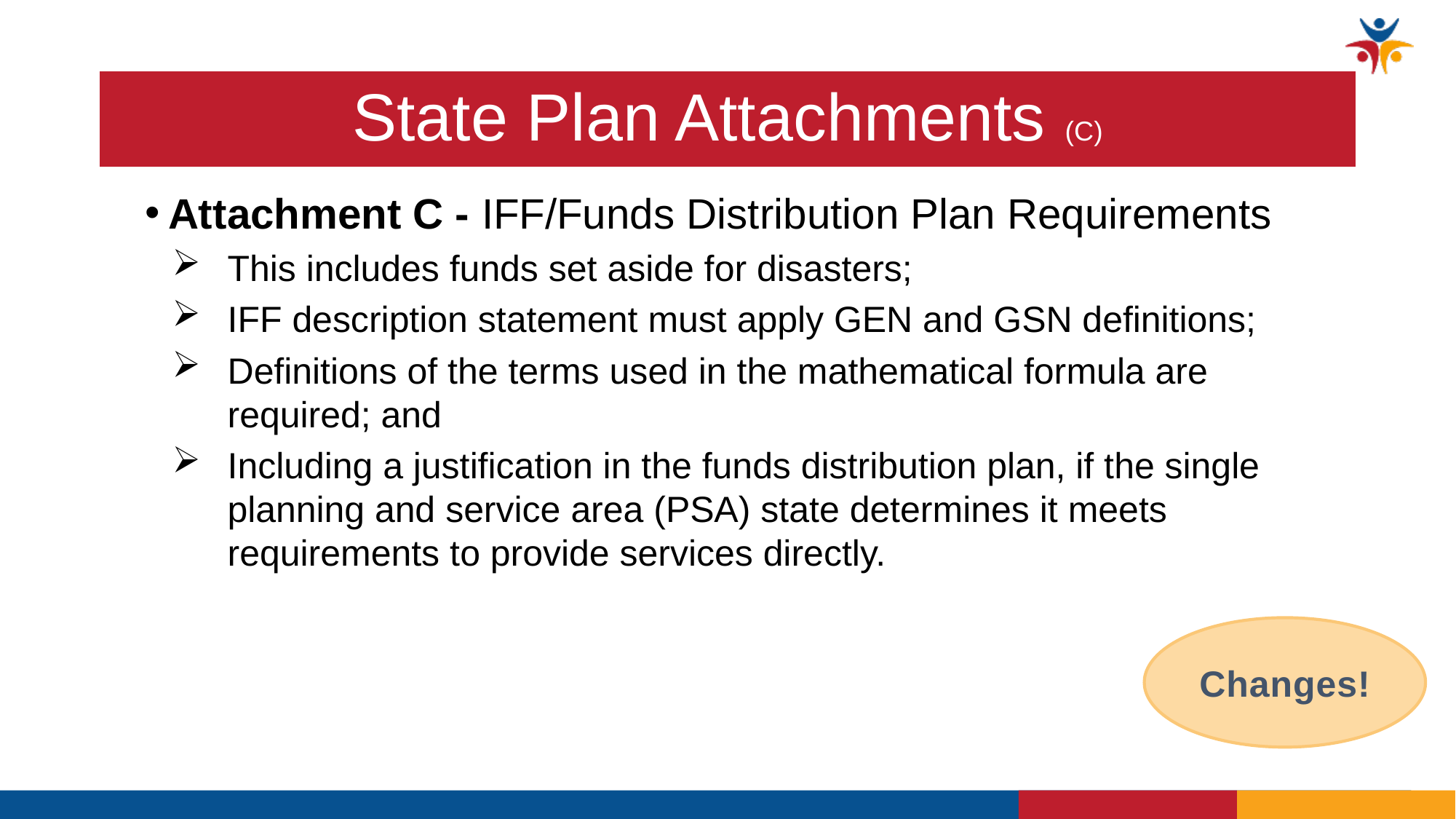

# State Plan Attachments (C)
Attachment C - IFF/Funds Distribution Plan Requirements
This includes funds set aside for disasters;
IFF description statement must apply GEN and GSN definitions;
Definitions of the terms used in the mathematical formula are required; and
Including a justification in the funds distribution plan, if the single planning and service area (PSA) state determines it meets requirements to provide services directly.

Changes!